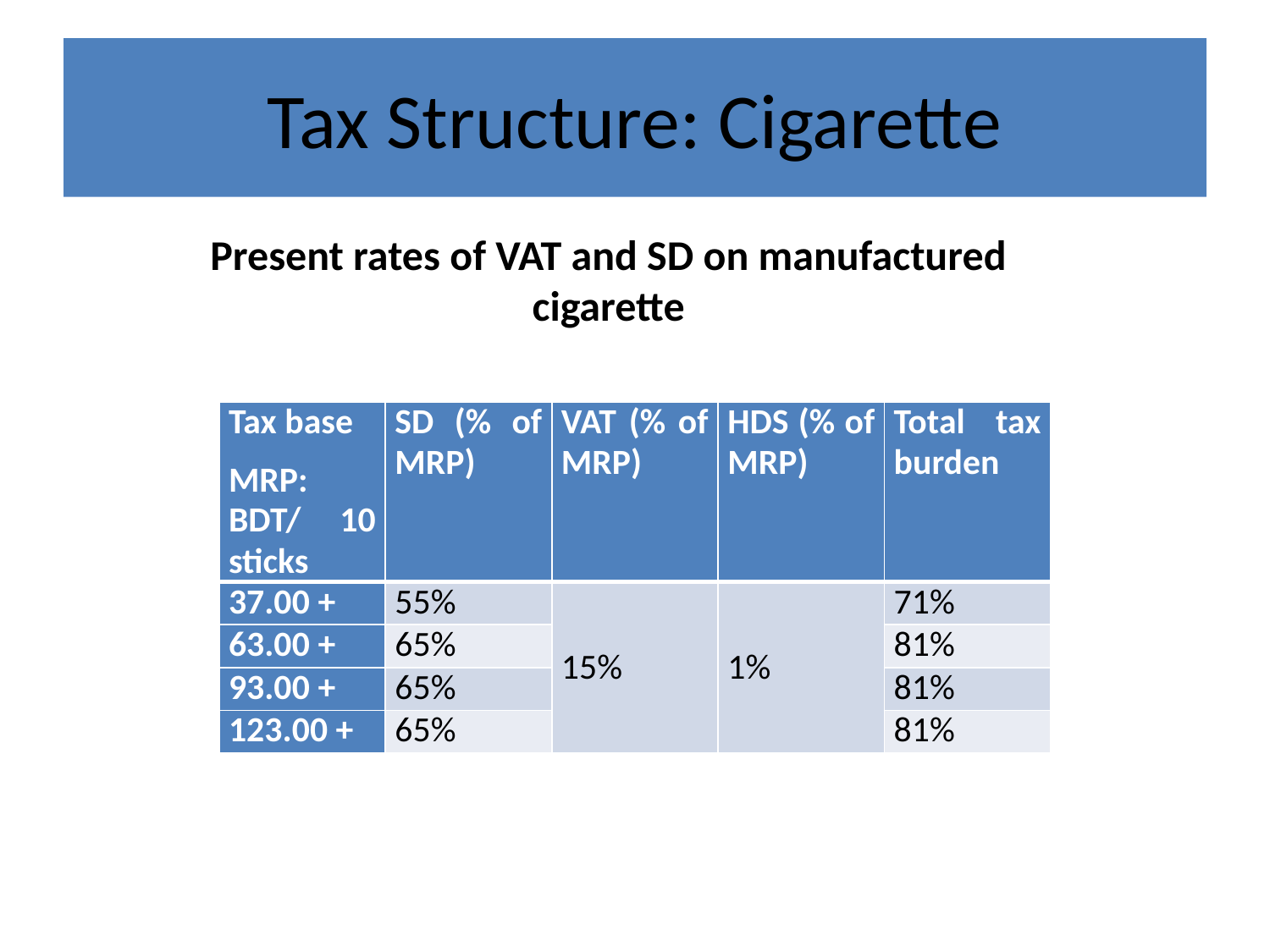

# Tax Structure: Cigarette
Present rates of VAT and SD on manufactured cigarette
| Tax base MRP: BDT/ 10 sticks | SD (% of MRP) | VAT (% of MRP) | HDS (% of MRP) | Total tax burden |
| --- | --- | --- | --- | --- |
| 37.00 + | 55% | 15% | 1% | 71% |
| 63.00 + | 65% |  |  | 81% |
| 93.00 + | 65% |  |  | 81% |
| 123.00 + | 65% |  |  | 81% |